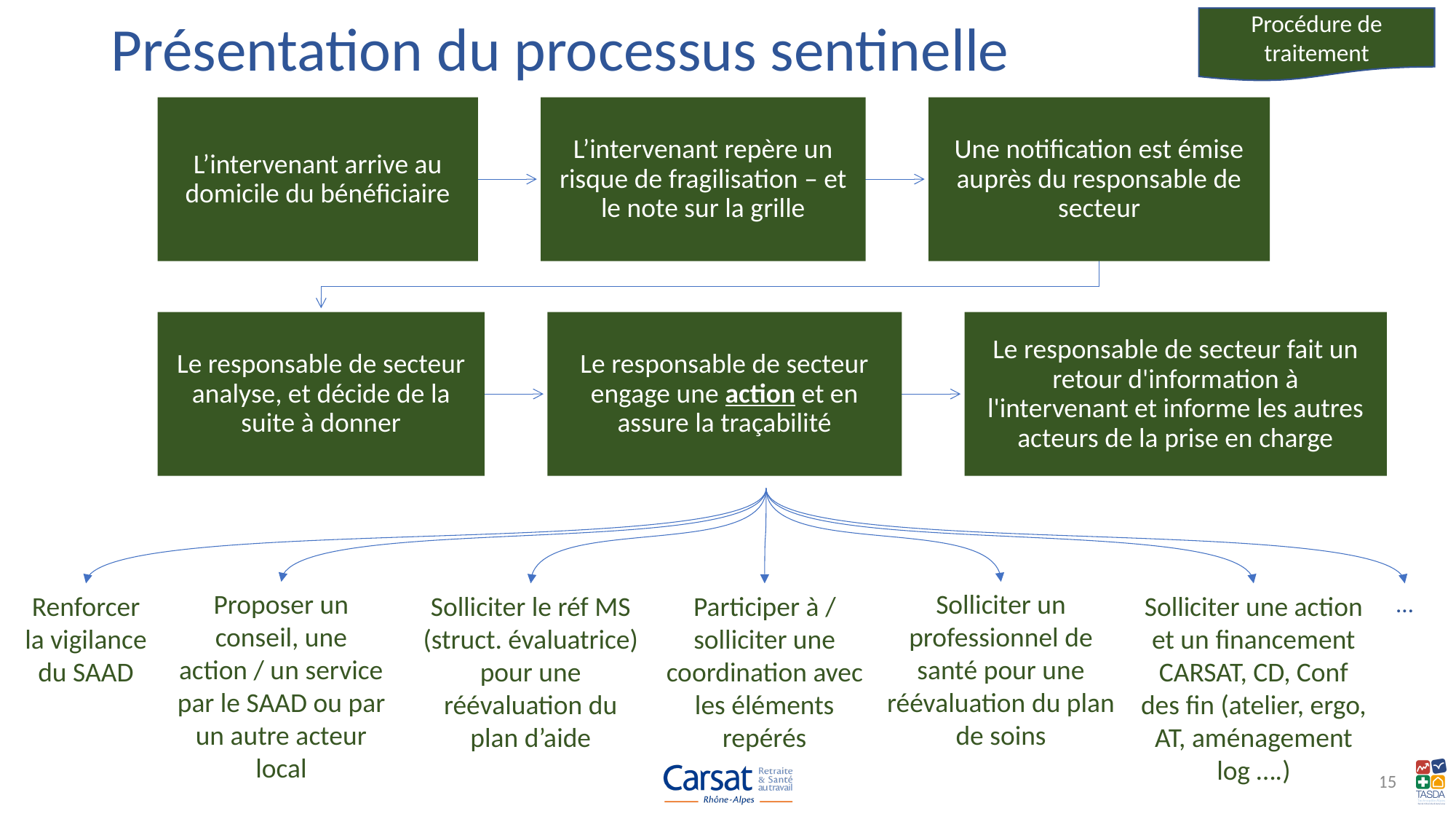

Procédure de traitement
# Présentation du processus sentinelle

L’intervenant arrive au domicile du bénéficiaire

L’intervenant repère un risque de fragilisation – et le note sur la grille

Une notification est émise auprès du responsable de secteur

Le responsable de secteur analyse, et décide de la suite à donner

Le responsable de secteur engage une action et en assure la traçabilité
Le responsable de secteur fait un retour d'information à l'intervenant et informe les autres acteurs de la prise en charge
Proposer un conseil, une action / un service par le SAAD ou par un autre acteur local
Solliciter un professionnel de santé pour une réévaluation du plan de soins
Renforcer la vigilance du SAAD
Solliciter le réf MS (struct. évaluatrice) pour une réévaluation du plan d’aide
Participer à / solliciter une coordination avec les éléments repérés
Solliciter une action et un financement CARSAT, CD, Conf des fin (atelier, ergo, AT, aménagement log ….)
…
15